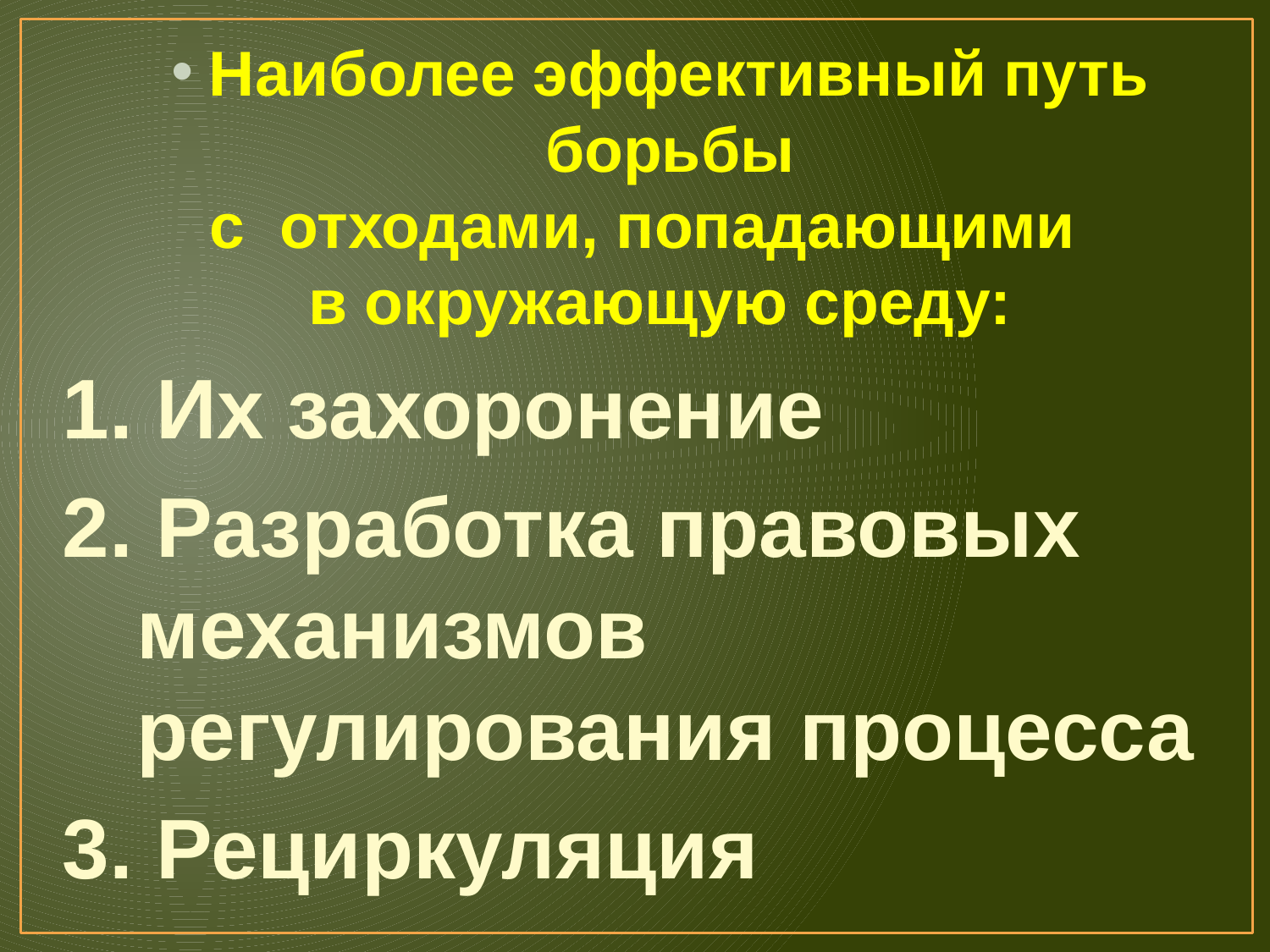

Наиболее эффективный путь борьбы
с  отходами, попадающими
в окружающую среду:
1. Их захоронение
2. Разработка правовых механизмов регулирования процесса
3. Рециркуляция